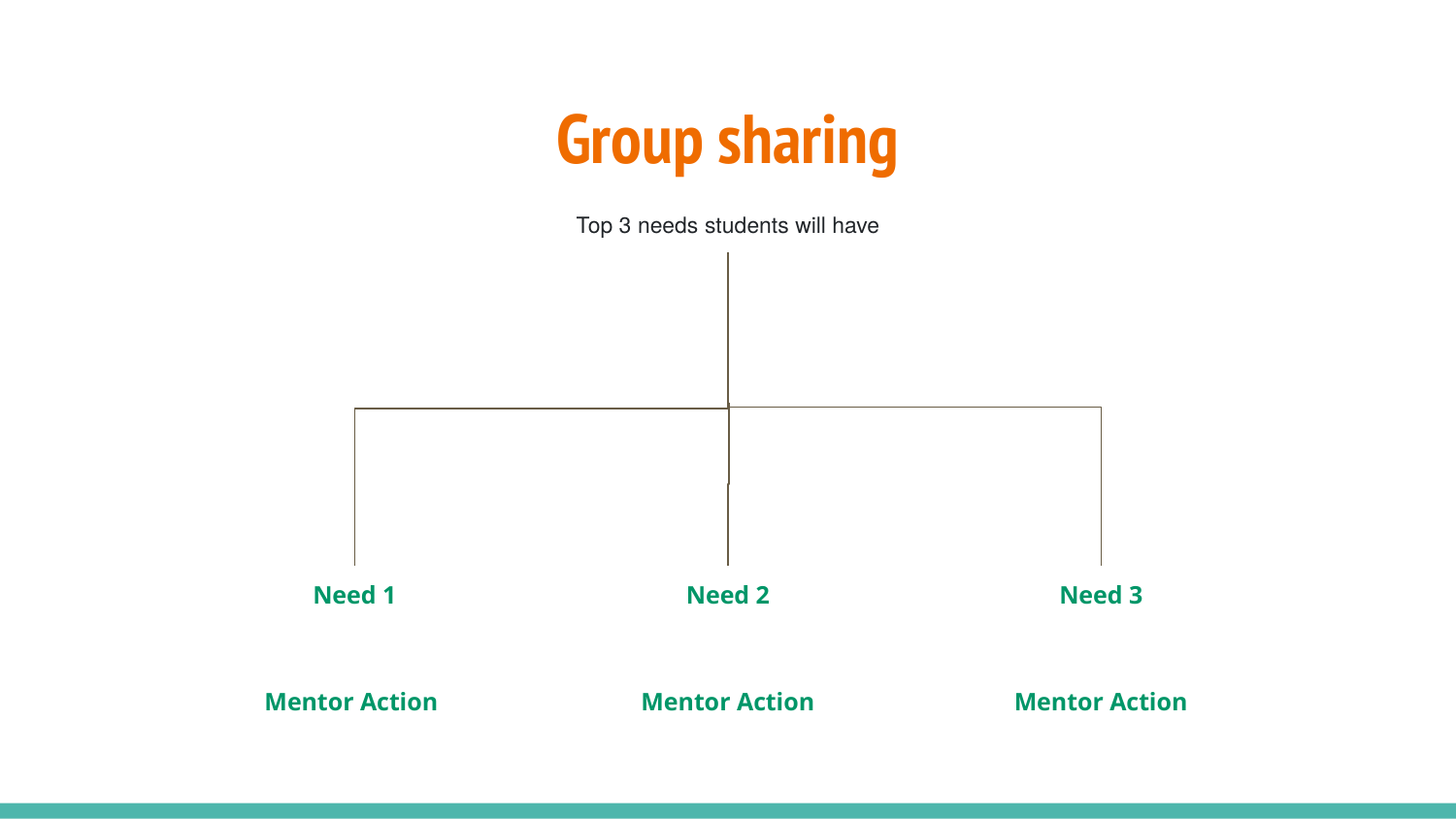

# Group sharing
Top 3 needs students will have

Need 1

Mentor Action
Need 2

Mentor Action
Need 3

Mentor Action